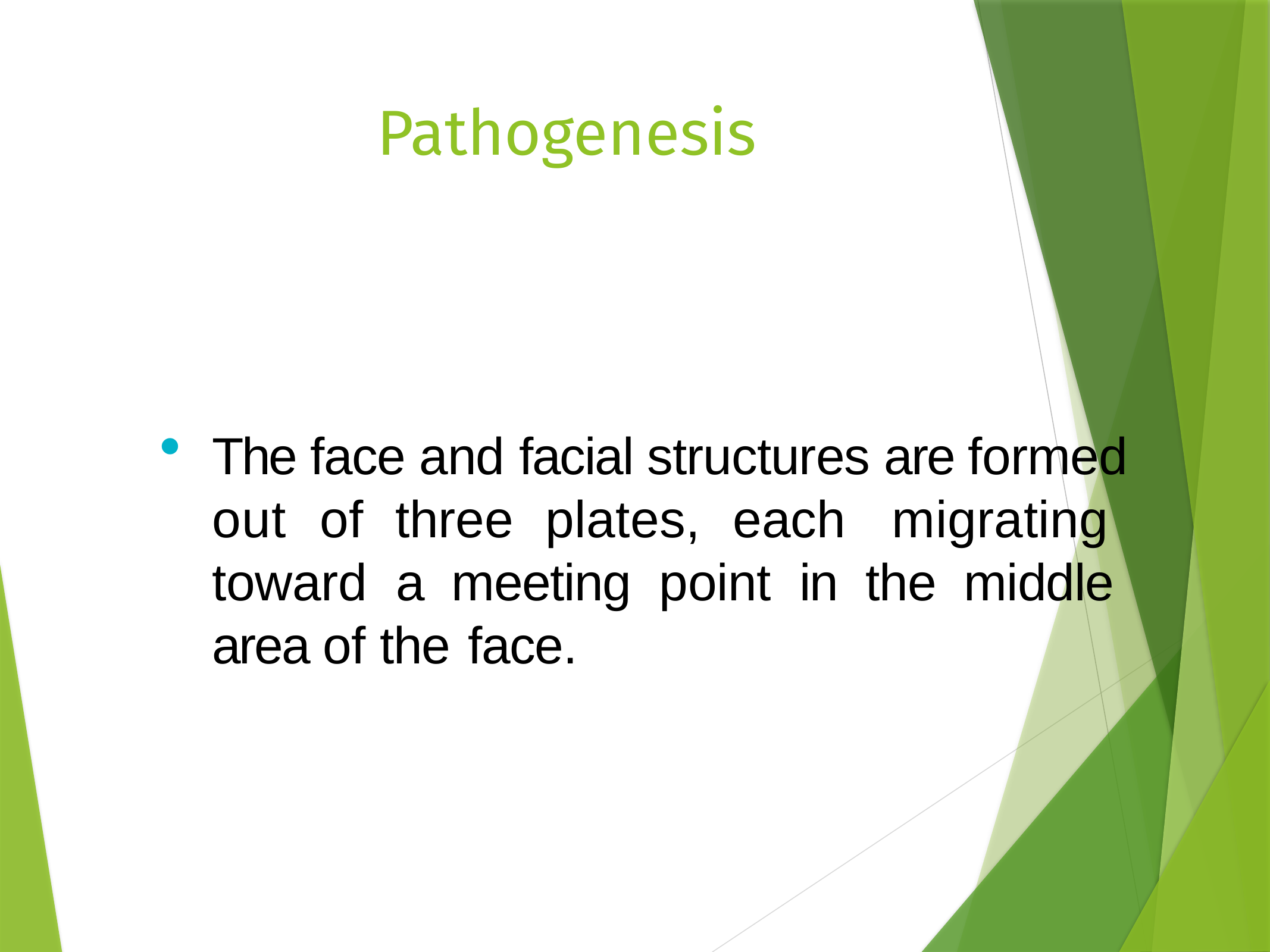

# Pathogenesis
The face and facial structures are formed  out of three plates, each migrating  toward a meeting point in the middle  area of the face.